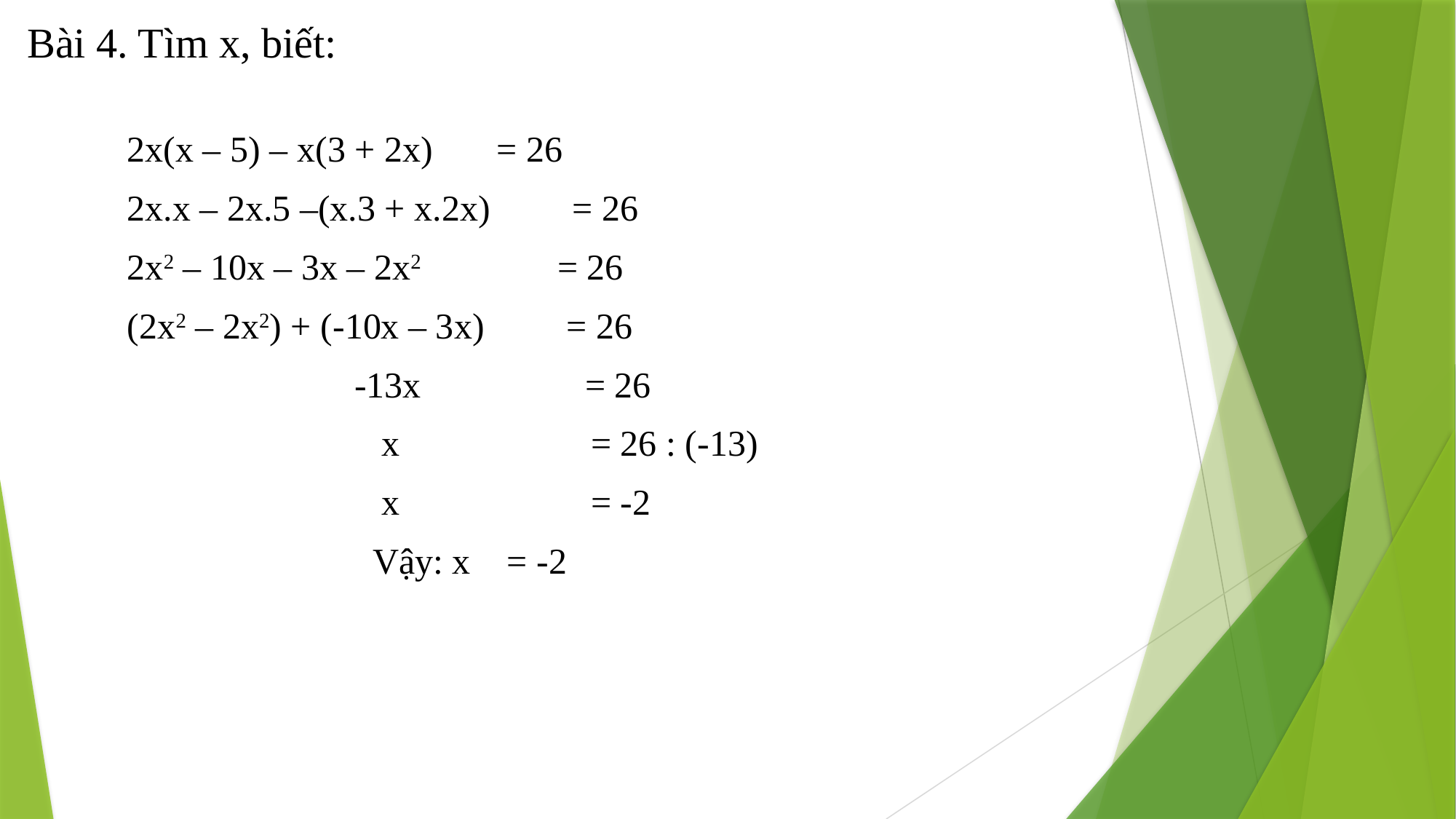

Bài 4. Tìm x, biết:
2x(x – 5) – x(3 + 2x)       = 26
2x.x – 2x.5 –(x.3 + x.2x)         = 26
2x2 – 10x – 3x – 2x2               = 26
(2x2 – 2x2) + (-10x – 3x)         = 26
                         -13x                  = 26
                            x                     = 26 : (-13)
                            x                     = -2
                           Vậy: x    = -2